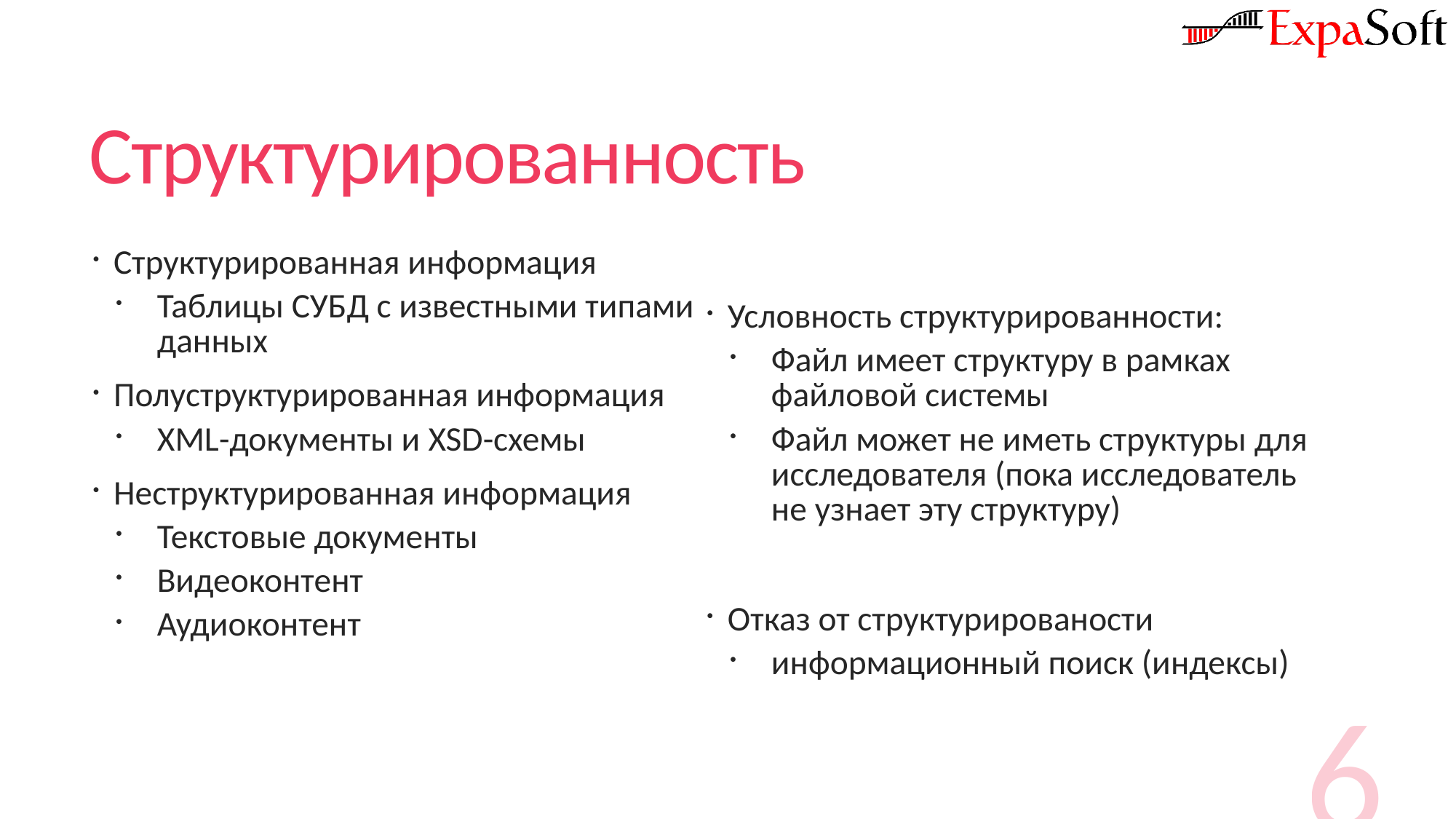

# Структурированность
Структурированная информация
Таблицы СУБД с известными типами данных
Полуструктурированная информация
XML-документы и XSD-схемы
Неструктурированная информация
Текстовые документы
Видеоконтент
Аудиоконтент

Условность структурированности:
Файл имеет структуру в рамках файловой системы
Файл может не иметь структуры для исследователя (пока исследователь не узнает эту структуру)

Отказ от структурированости
информационный поиск (индексы)
6